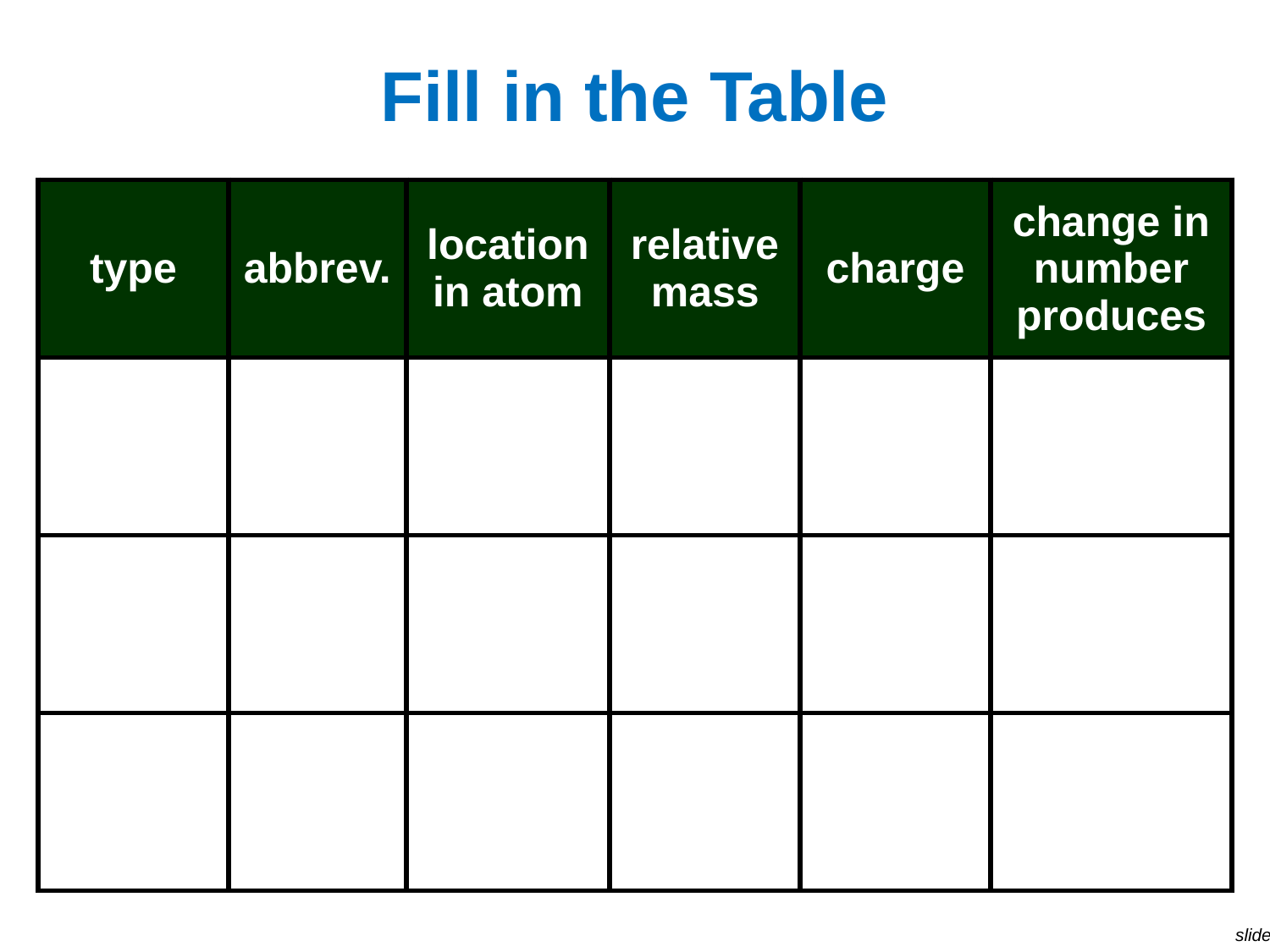

# Fill in the Table
| type | abbrev. | location in atom | relative mass | charge | change in number produces |
| --- | --- | --- | --- | --- | --- |
|  |  |  |  |  |  |
|  |  |  |  |  |  |
|  |  |  |  |  |  |